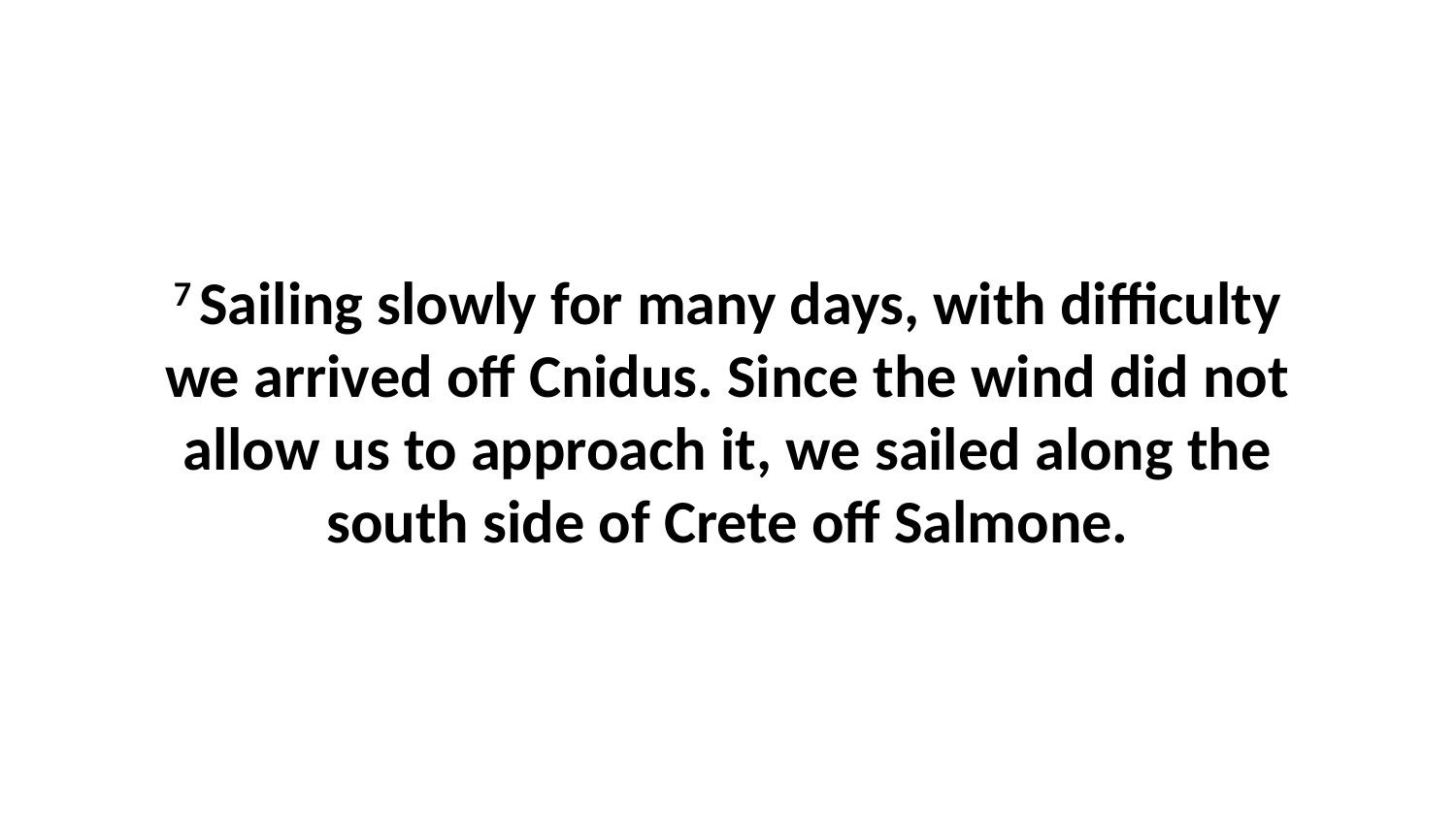

7 Sailing slowly for many days, with difficulty we arrived off Cnidus. Since the wind did not allow us to approach it, we sailed along the south side of Crete off Salmone.